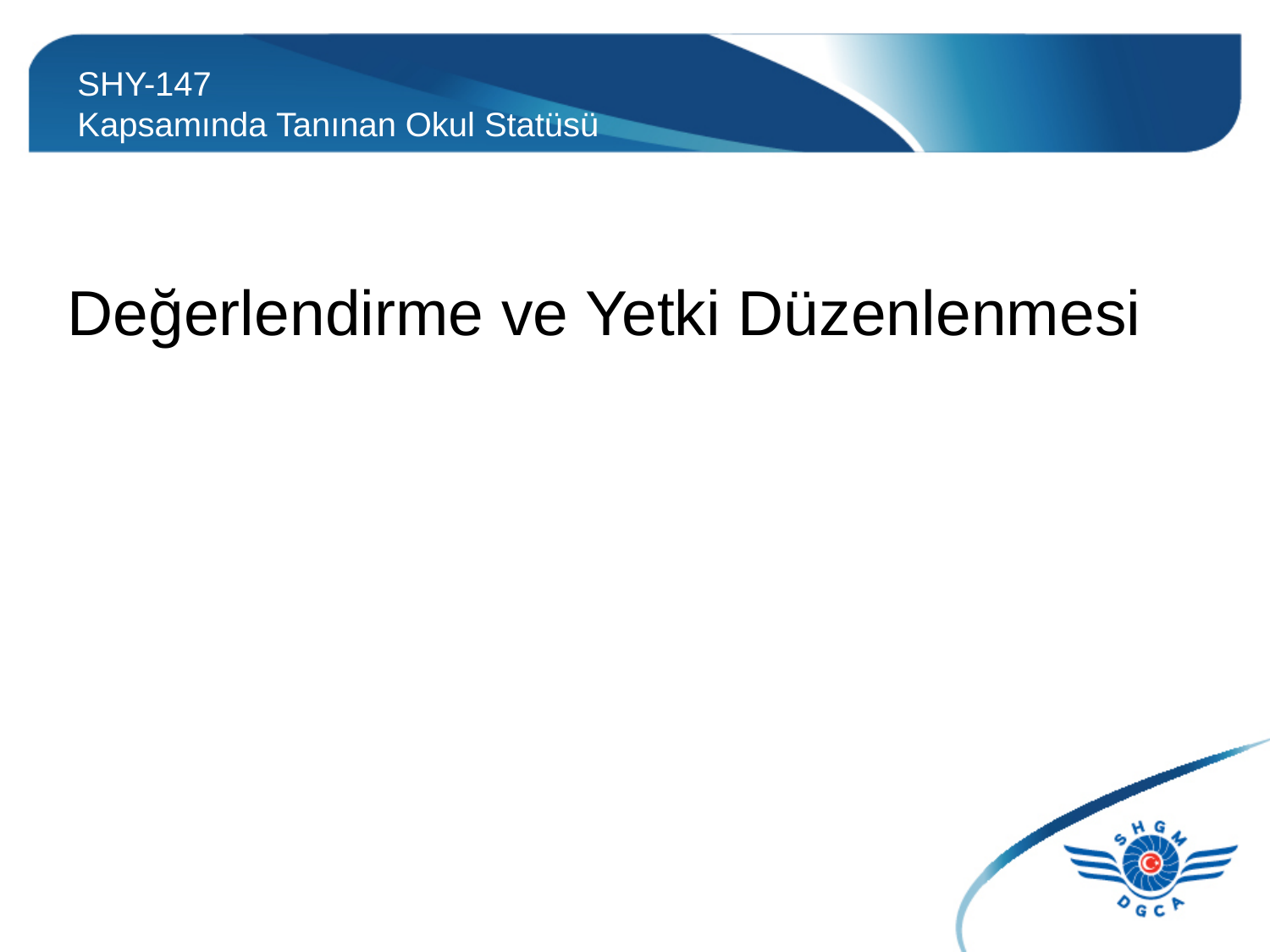

# SHY-147 Kapsamında Tanınan Okul Statüsü
Değerlendirme ve Yetki Düzenlenmesi